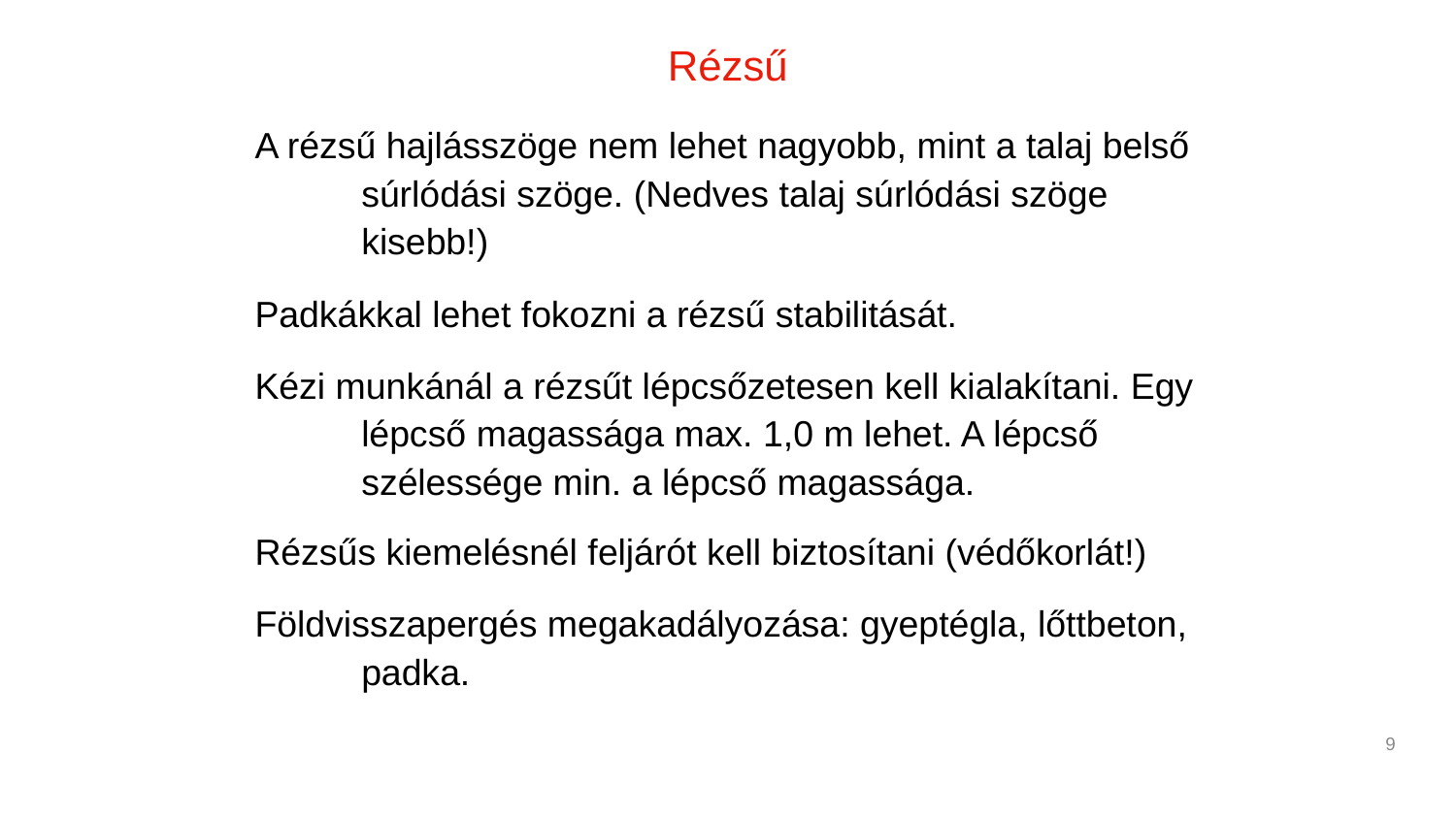

# Rézsű
9
A rézsű hajlásszöge nem lehet nagyobb, mint a talaj belső súrlódási szöge. (Nedves talaj súrlódási szöge kisebb!)

Padkákkal lehet fokozni a rézsű stabilitását.

Kézi munkánál a rézsűt lépcsőzetesen kell kialakítani. Egy lépcső magassága max. 1,0 m lehet. A lépcső szélessége min. a lépcső magassága.

Rézsűs kiemelésnél feljárót kell biztosítani (védőkorlát!)

Földvisszapergés megakadályozása: gyeptégla, lőttbeton, padka.